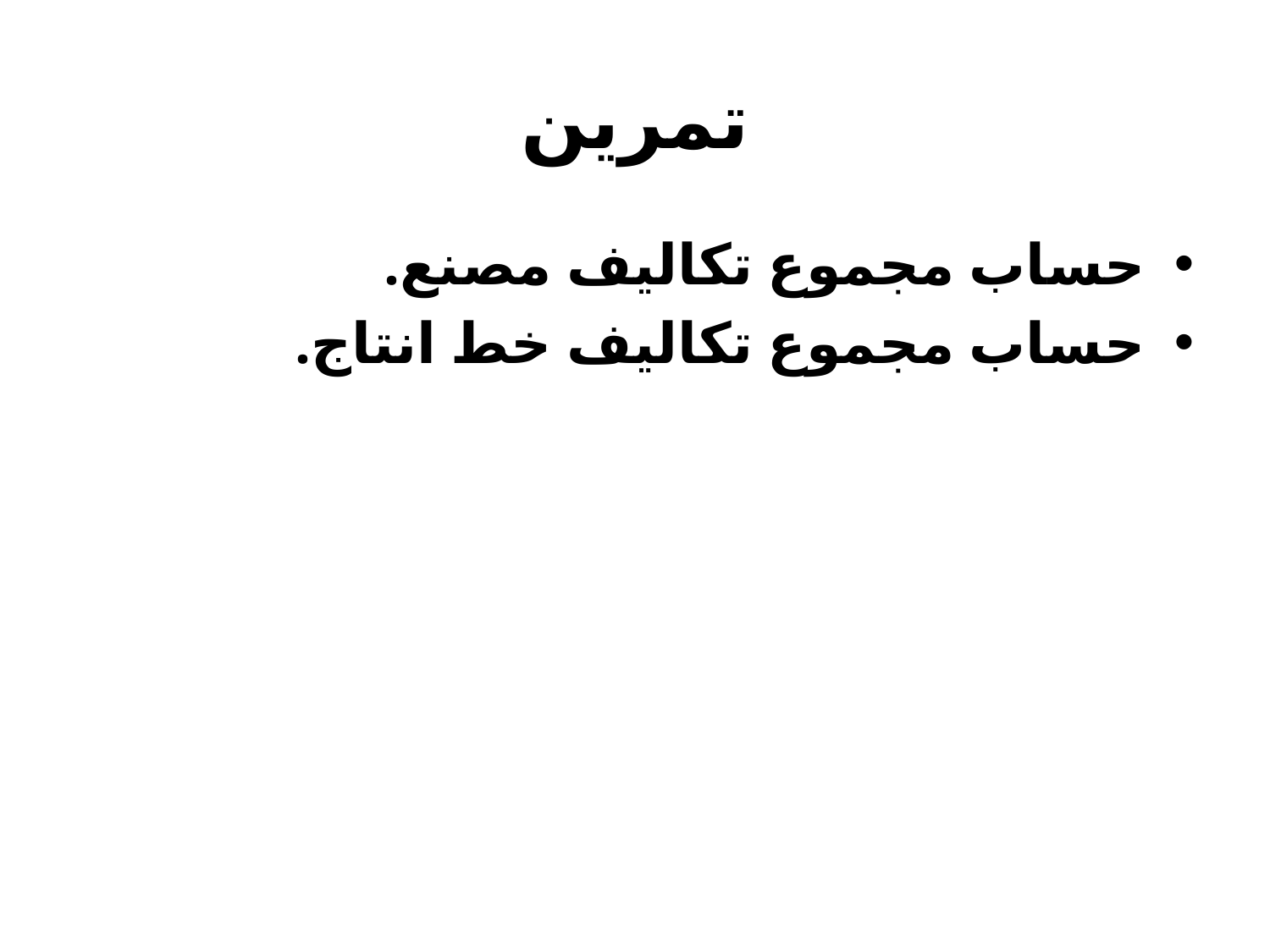

# تمرين
حساب مجموع تكاليف مصنع.
حساب مجموع تكاليف خط انتاج.